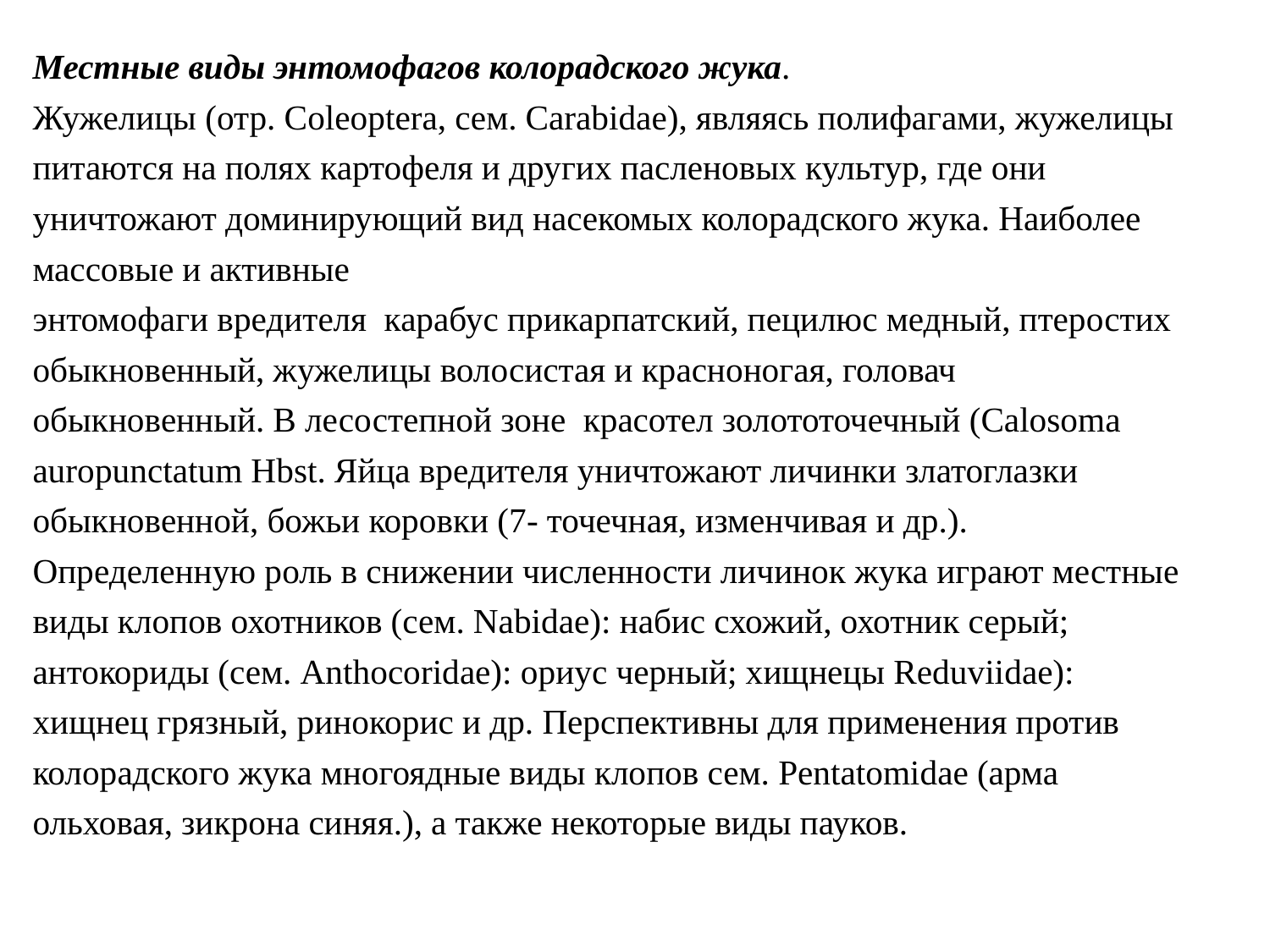

Местные виды энтомофагов колорадского жука.
Жужелицы (отр. Coleoptera, сем. Carabidae), являясь полифагами, жужелицы питаются на полях картофеля и других пасленовых культур, где они уничтожают доминирующий вид насекомых колорадского жука. Наиболее массовые и активные
энтомофаги вредителя  карабус прикарпатский, пецилюс медный, птеростих обыкновенный, жужелицы волосистая и красноногая, головач обыкновенный. В лесостепной зоне  красотел золототочечный (Calosoma auropunctatum Hbst. Яйца вредителя уничтожают личинки златоглазки обыкновенной, божьи коровки (7- точечная, изменчивая и др.). Определенную роль в снижении численности личинок жука играют местные виды клопов охотников (сем. Nabidae): набис схожий, охотник серый; антокориды (сем. Anthocoridae): ориус черный; хищнецы Reduviidae): хищнец грязный, ринокорис и др. Перспективны для применения против колорадского жука многоядные виды клопов сем. Pentatomidae (арма ольховая, зикрона синяя.), а также некоторые виды пауков.